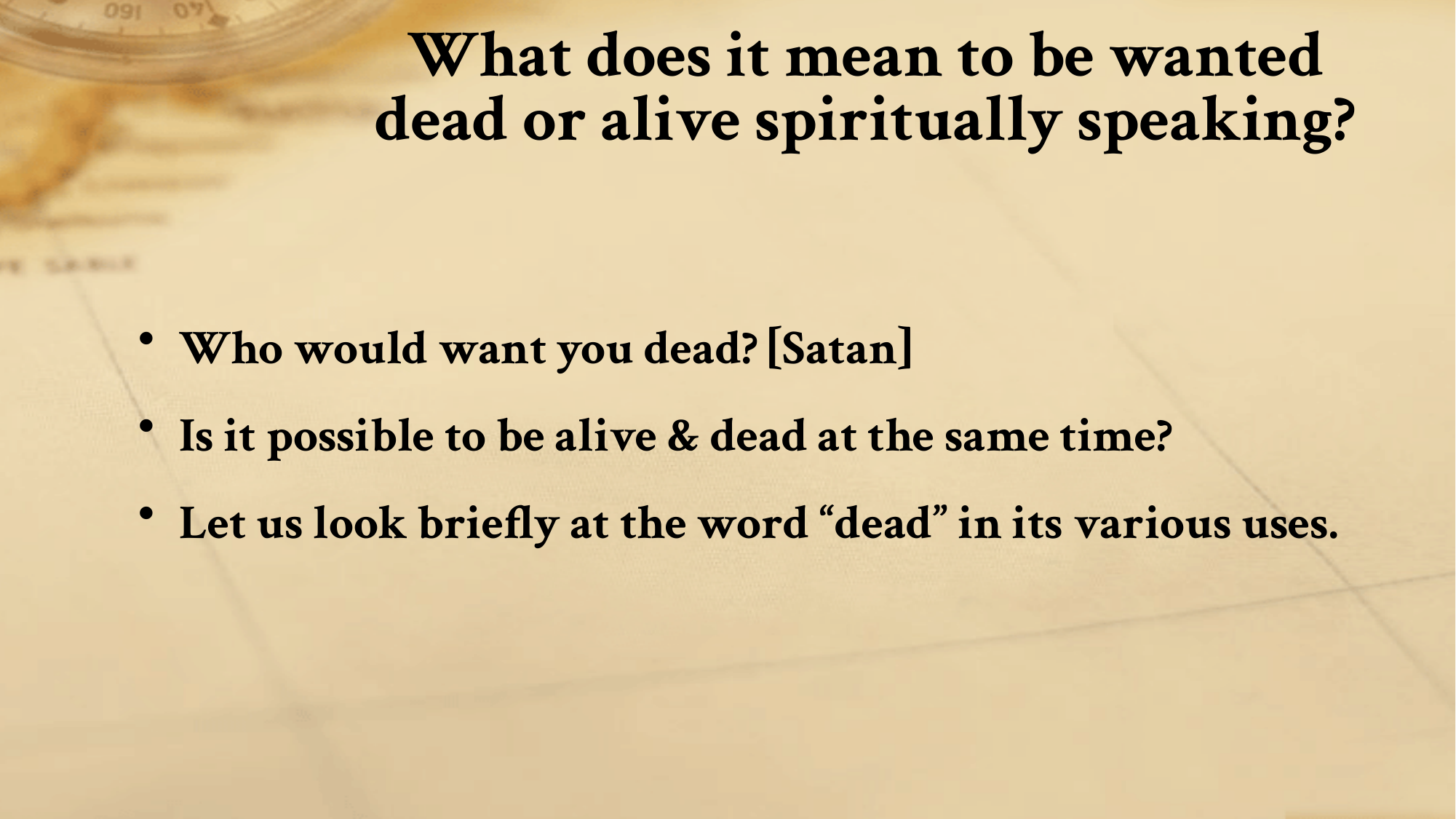

# What does it mean to be wanted dead or alive spiritually speaking?
Who would want you dead? [Satan]
Is it possible to be alive & dead at the same time?
Let us look briefly at the word “dead” in its various uses.